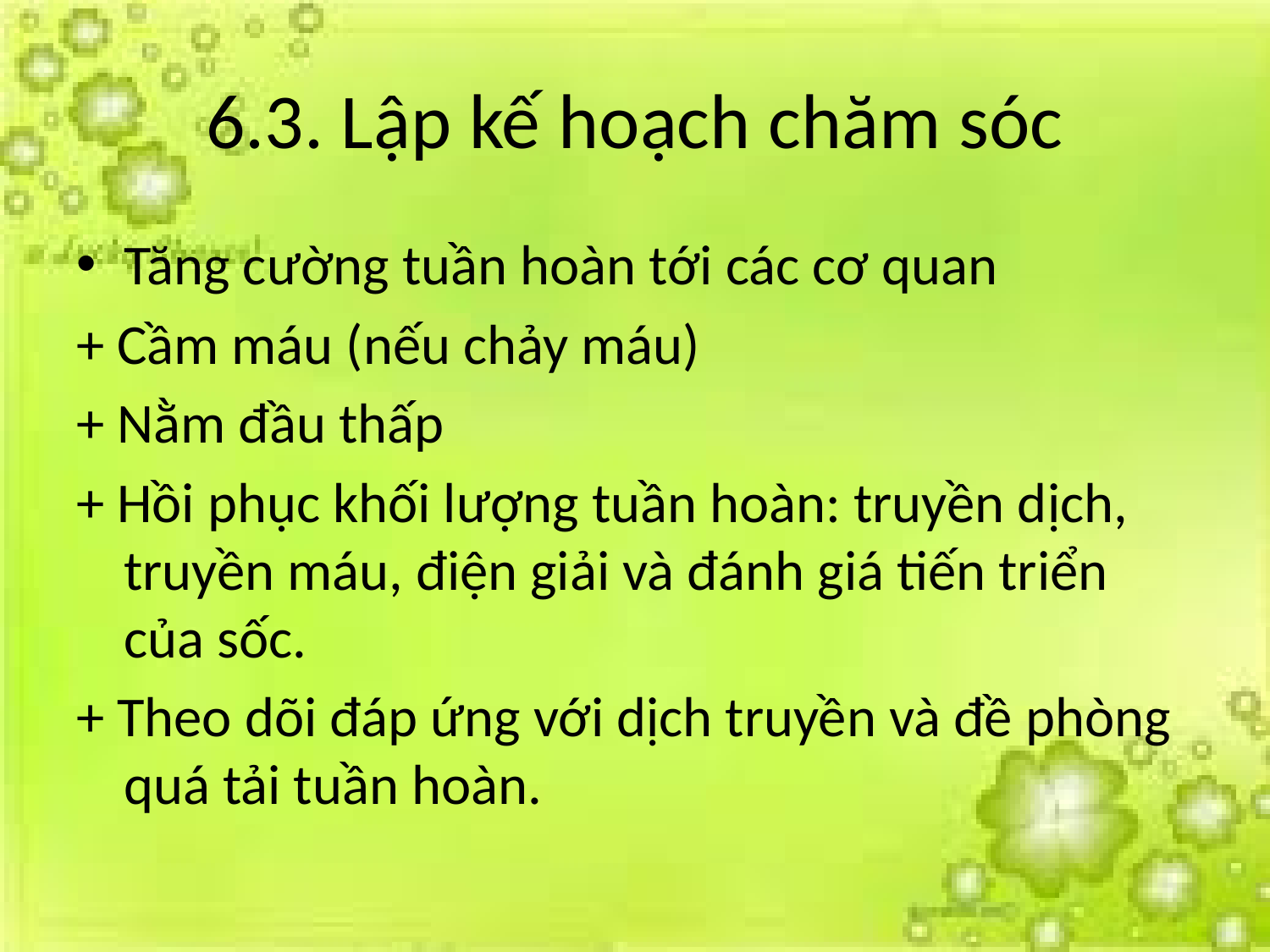

# 6.3. Lập kế hoạch chăm sóc
Tăng cường tuần hoàn tới các cơ quan
+ Cầm máu (nếu chảy máu)
+ Nằm đầu thấp
+ Hồi phục khối lượng tuần hoàn: truyền dịch, truyền máu, điện giải và đánh giá tiến triển của sốc.
+ Theo dõi đáp ứng với dịch truyền và đề phòng quá tải tuần hoàn.